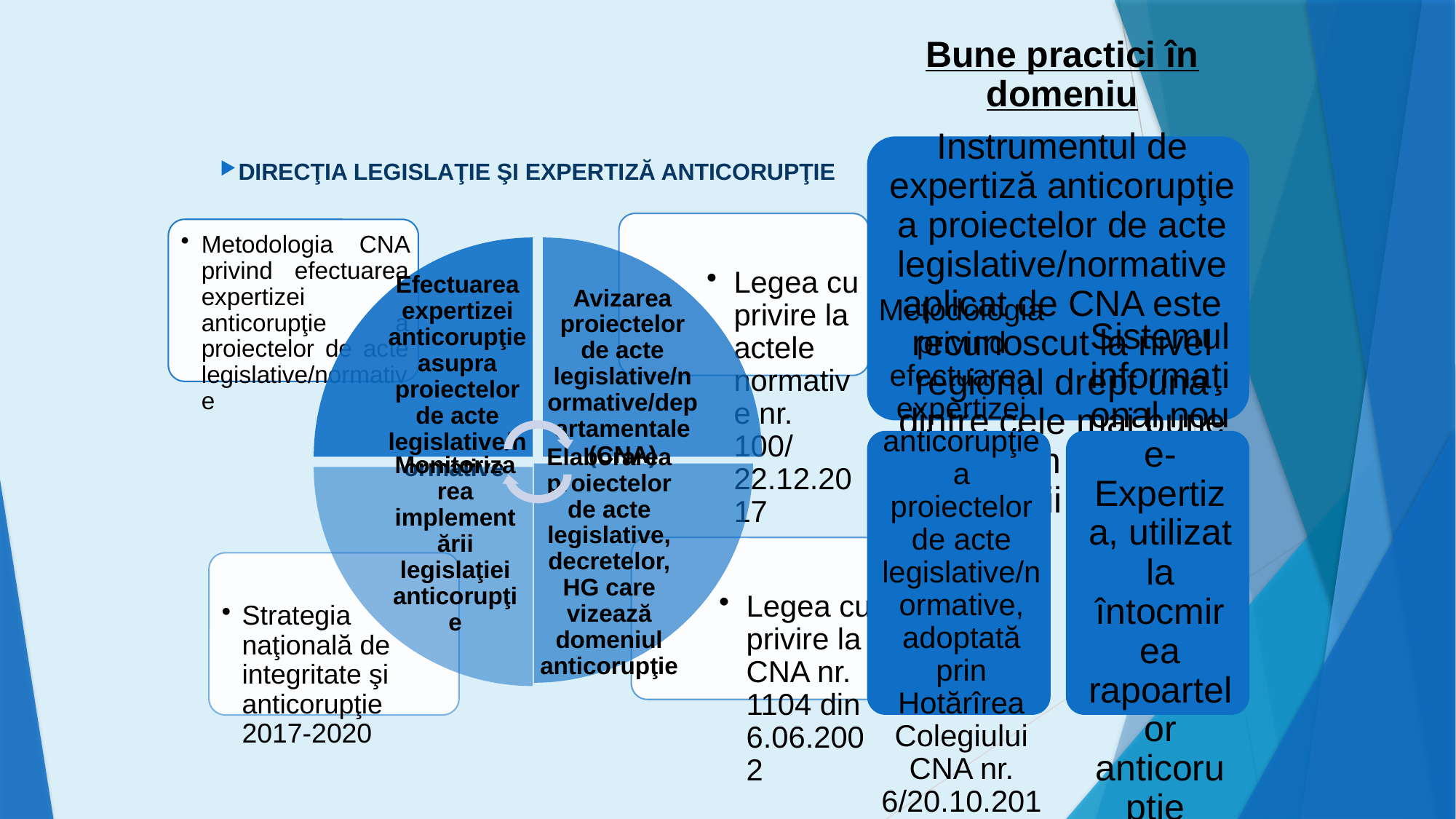

DIRECŢIA LEGISLAŢIE ŞI EXPERTIZĂ ANTICORUPŢIE
Bune practici în domeniu
Instrumentul de expertiză anticorupţie a proiectelor de acte legislative/normative aplicat de CNA este recunoscut la nivel regional drept una dintre cele mai bune practici în domeniul prevenirii corupţiei
Metodologia privind efectuarea expertizei anticorupţie a proiectelor de acte legislative/normative, adoptată prin Hotărîrea Colegiului CNA nr. 6/20.10.2017
Sistemul informaţional nou e-Expertiza, utilizat la întocmirea rapoartelor anticorupţie
Legea cu privire la CNA nr. 1104 din 6.06.2002
Strategia naţională de integritate şi anticorupţie 2017-2020

Legea cu privire la actele normative nr. 100/ 22.12.2017

Metodologia CNA privind efectuarea expertizei anticorupţie a proiectelor de acte legislative/normative
Efectuarea expertizei anticorupţie asupra proiectelor de acte legislative/normative
Avizarea proiectelor de acte legislative/normative/departamentale (CNA)

Elaborarea proiectelor de acte legislative, decretelor, HG care vizează domeniul anticorupţie
Monitorizarea implementării legislaţiei anticorupţie